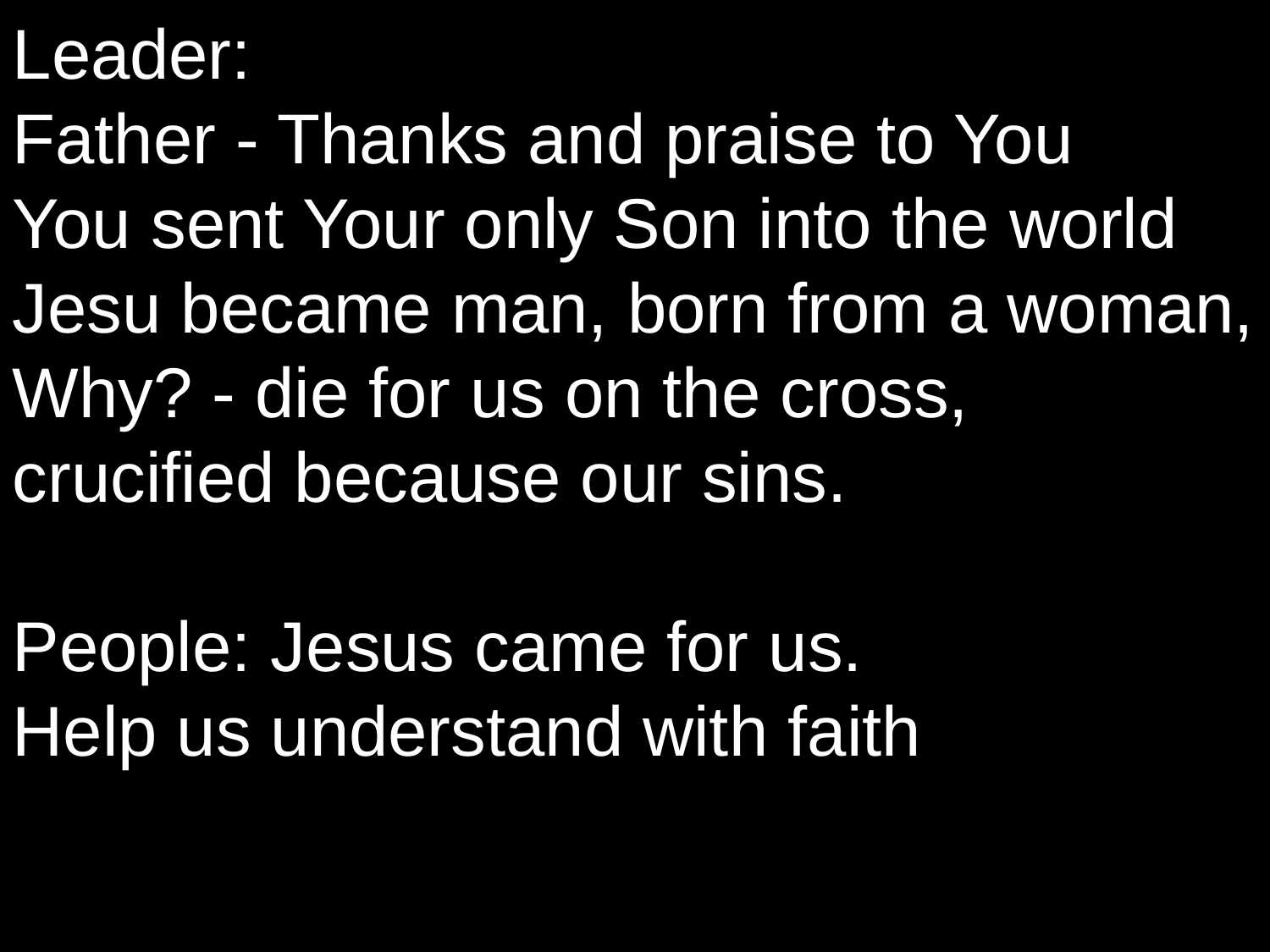

Leader:
Father - Thanks and praise to You
You sent Your only Son into the world Jesu became man, born from a woman,
Why? - die for us on the cross,
crucified because our sins.
People: Jesus came for us.
Help us understand with faith